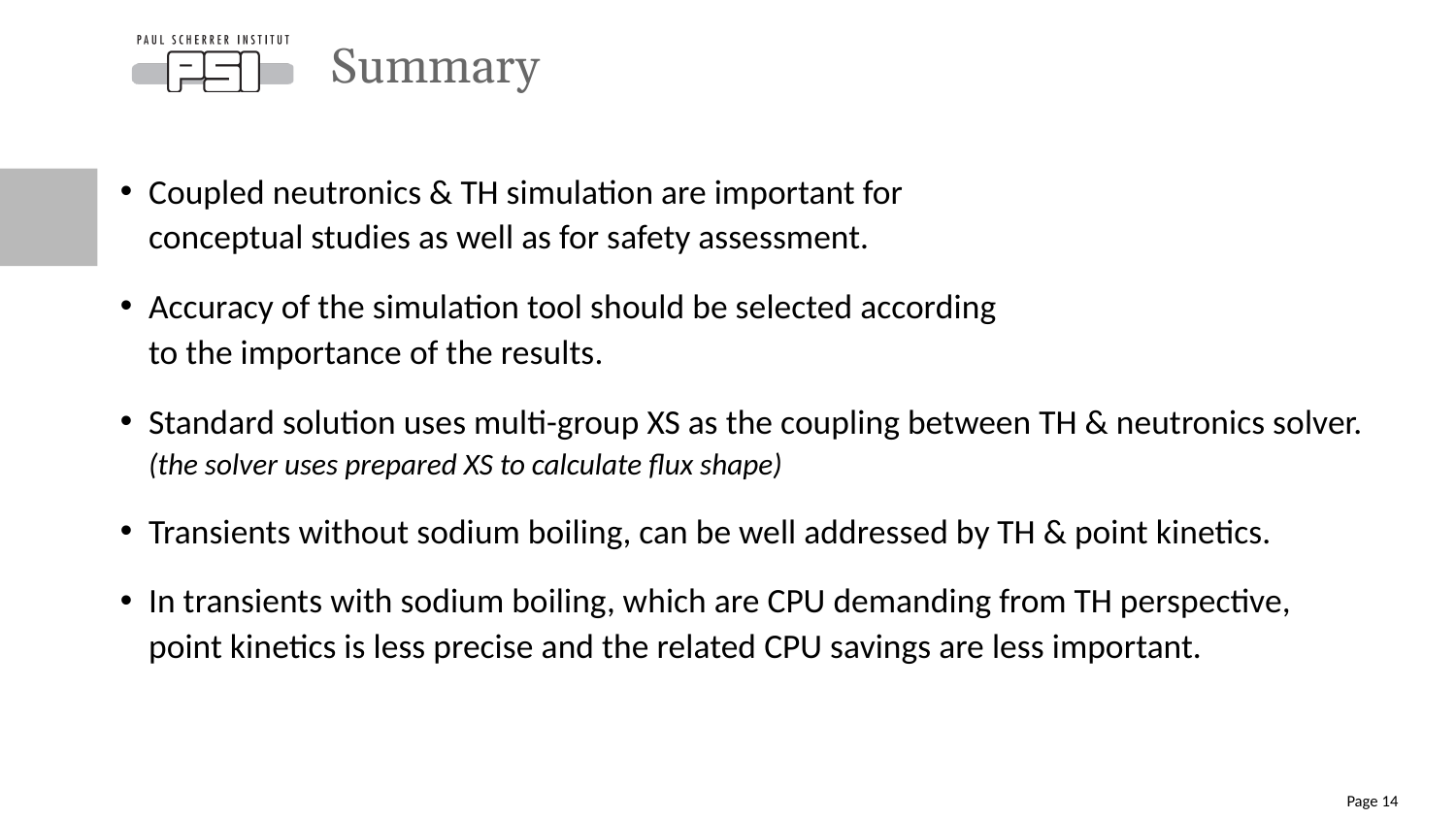

Summary

Coupled neutronics & TH simulation are important for
conceptual studies as well as for safety assessment.
Accuracy of the simulation tool should be selected according
to the importance of the results.
Standard solution uses multi-group XS as the coupling between TH & neutronics solver.
(the solver uses prepared XS to calculate flux shape)
Transients without sodium boiling, can be well addressed by TH & point kinetics.
In transients with sodium boiling, which are CPU demanding from TH perspective,
point kinetics is less precise and the related CPU savings are less important.
Page 14